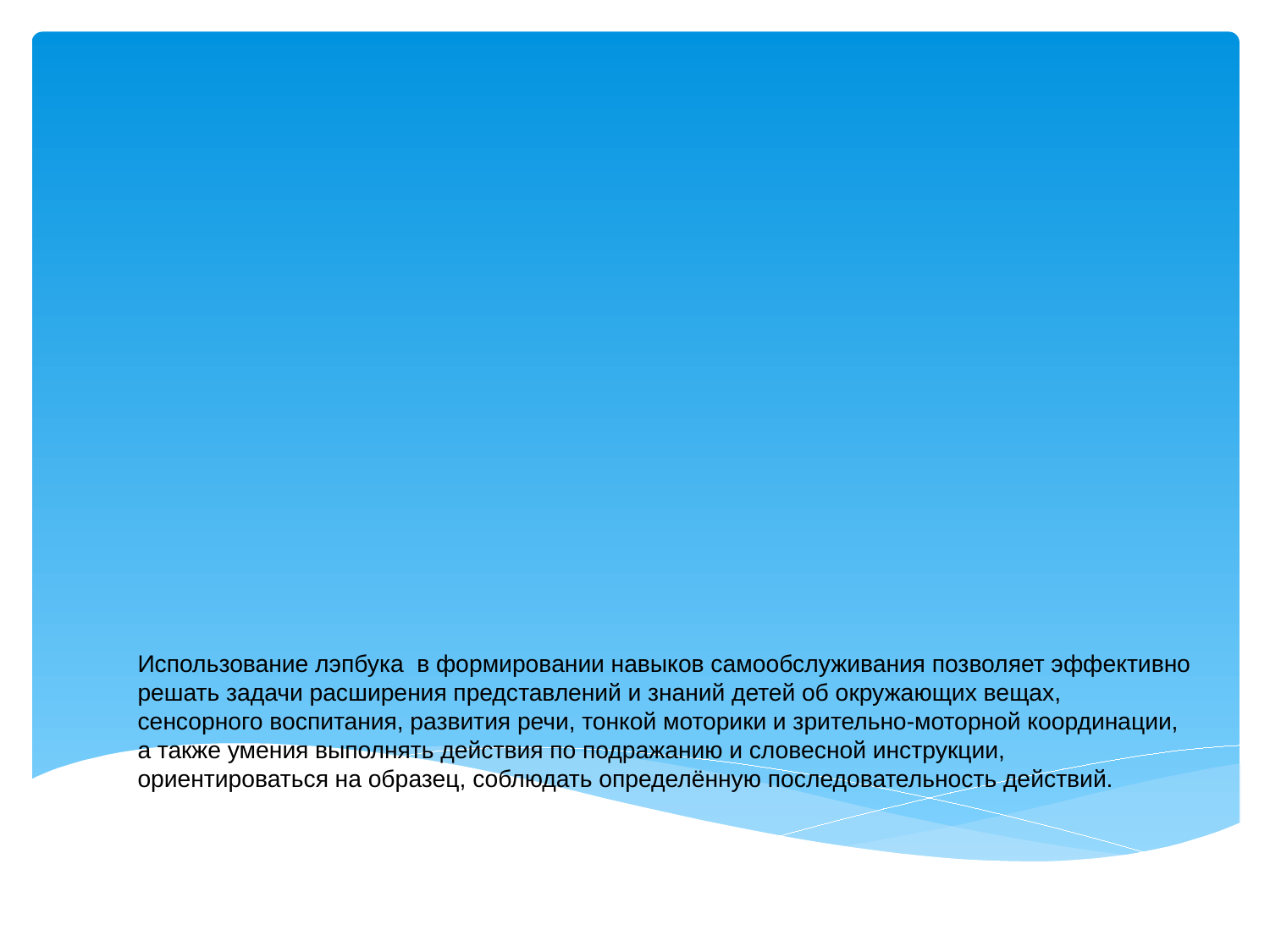

# Использование лэпбука  в формировании навыков самообслуживания позволяет эффективно решать задачи расширения представлений и знаний детей об окружающих вещах, сенсорного воспитания, развития речи, тонкой моторики и зрительно-моторной координации, а также умения выполнять действия по подражанию и словесной инструкции, ориентироваться на образец, соблюдать определённую последовательность действий.